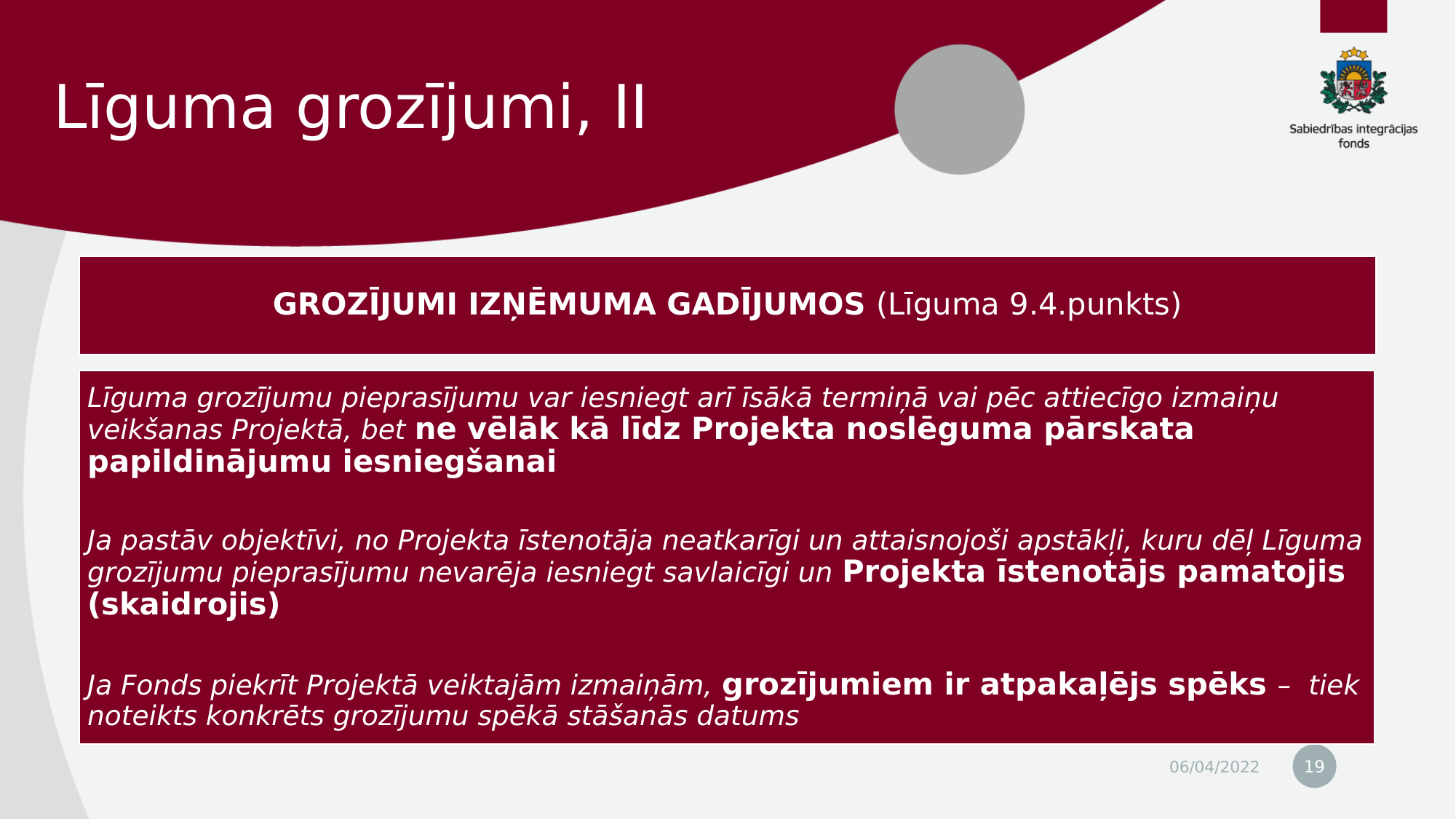

# Līguma grozījumi, II
GROZĪJUMI IZŅĒMUMA GADĪJUMOS (Līguma 9.4.punkts)
Līguma grozījumu pieprasījumu var iesniegt arī īsākā termiņā vai pēc attiecīgo izmaiņu veikšanas Projektā, bet ne vēlāk kā līdz Projekta noslēguma pārskata papildinājumu iesniegšanai

Ja pastāv objektīvi, no Projekta īstenotāja neatkarīgi un attaisnojoši apstākļi, kuru dēļ Līguma grozījumu pieprasījumu nevarēja iesniegt savlaicīgi un Projekta īstenotājs pamatojis (skaidrojis)

Ja Fonds piekrīt Projektā veiktajām izmaiņām, grozījumiem ir atpakaļējs spēks –  tiek noteikts konkrēts grozījumu spēkā stāšanās datums
19
06/04/2022